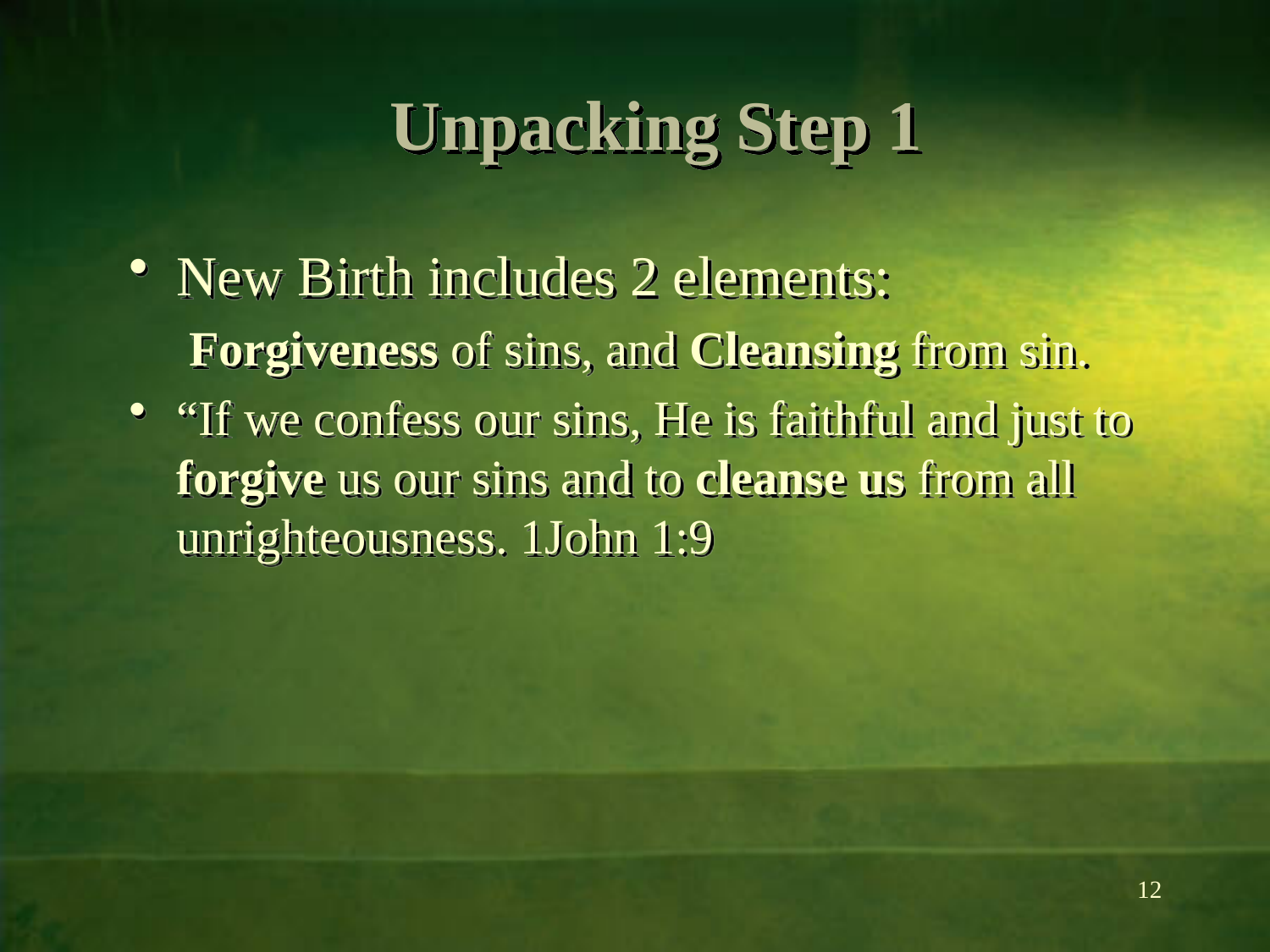

Unpacking Step 1
New Birth includes 2 elements:
	 Forgiveness of sins, and Cleansing from sin.
“If we confess our sins, He is faithful and just to forgive us our sins and to cleanse us from all unrighteousness. 1John 1:9

12